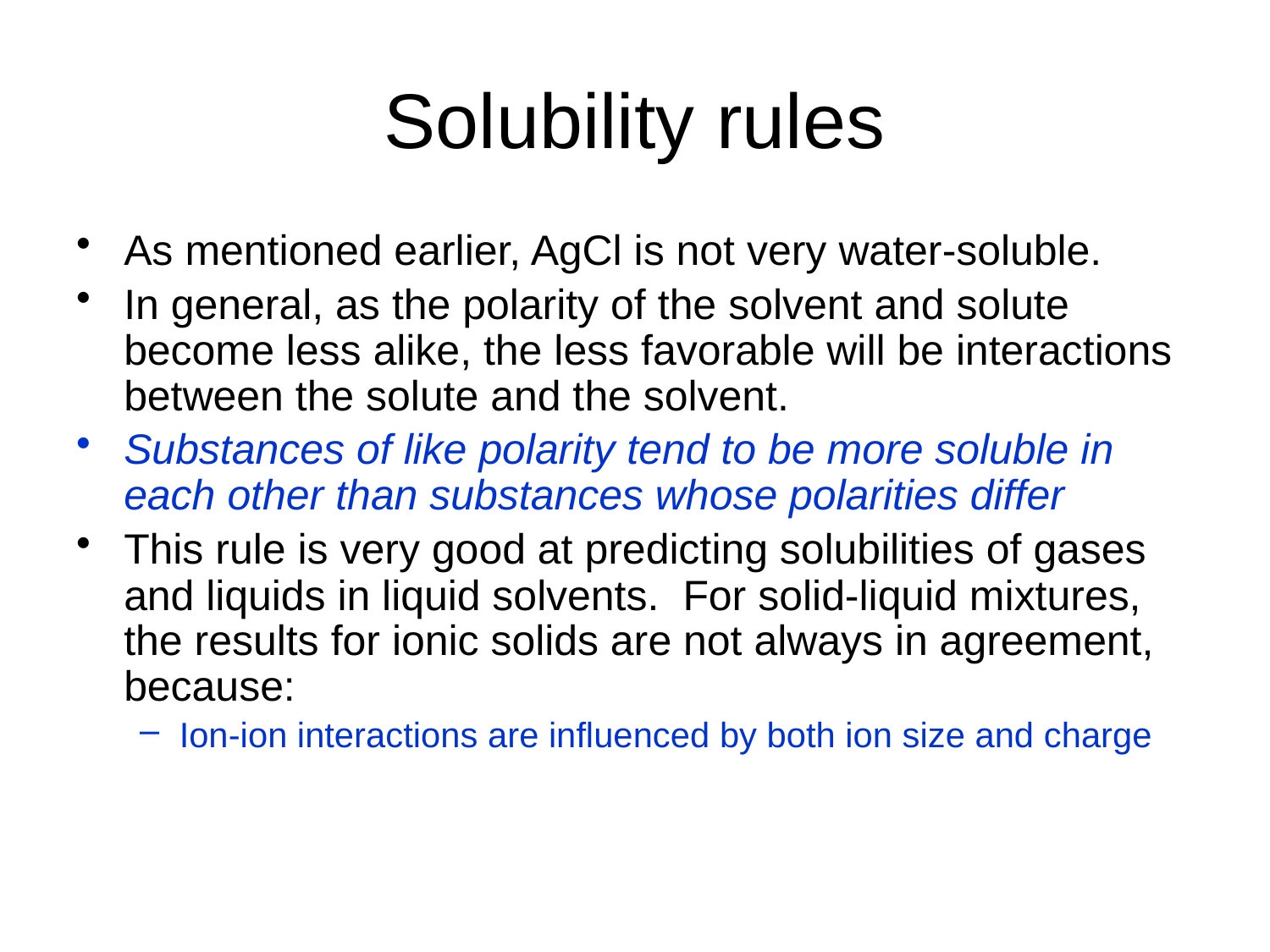

# Solubility rules
As mentioned earlier, AgCl is not very water-soluble.
In general, as the polarity of the solvent and solute become less alike, the less favorable will be interactions between the solute and the solvent.
Substances of like polarity tend to be more soluble in each other than substances whose polarities differ
This rule is very good at predicting solubilities of gases and liquids in liquid solvents.  For solid-liquid mixtures, the results for ionic solids are not always in agreement, because:
Ion-ion interactions are influenced by both ion size and charge